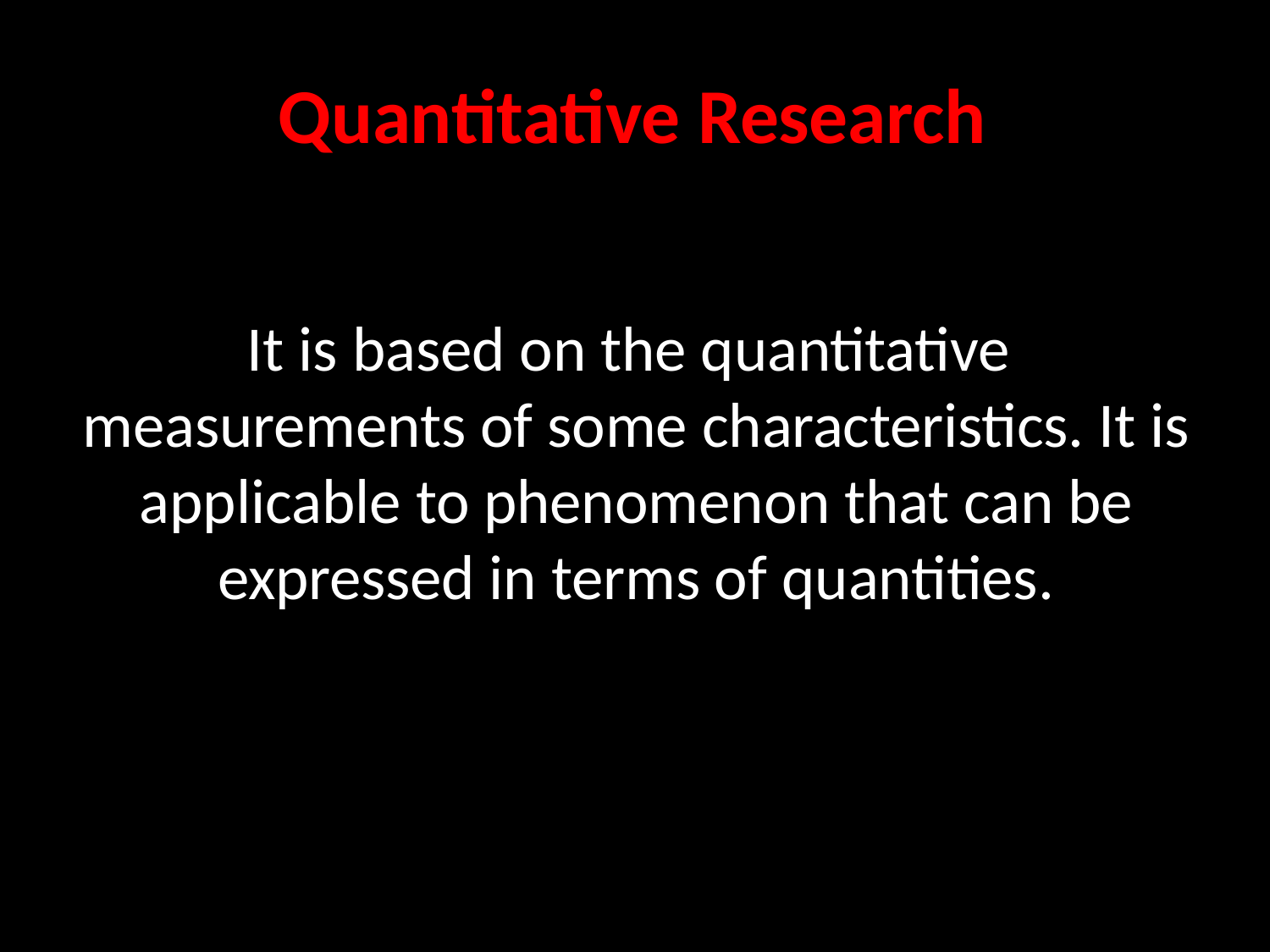

# Quantitative Research
It is based on the quantitative  measurements of some characteristics. It is  applicable to phenomenon that can be  expressed in terms of quantities.